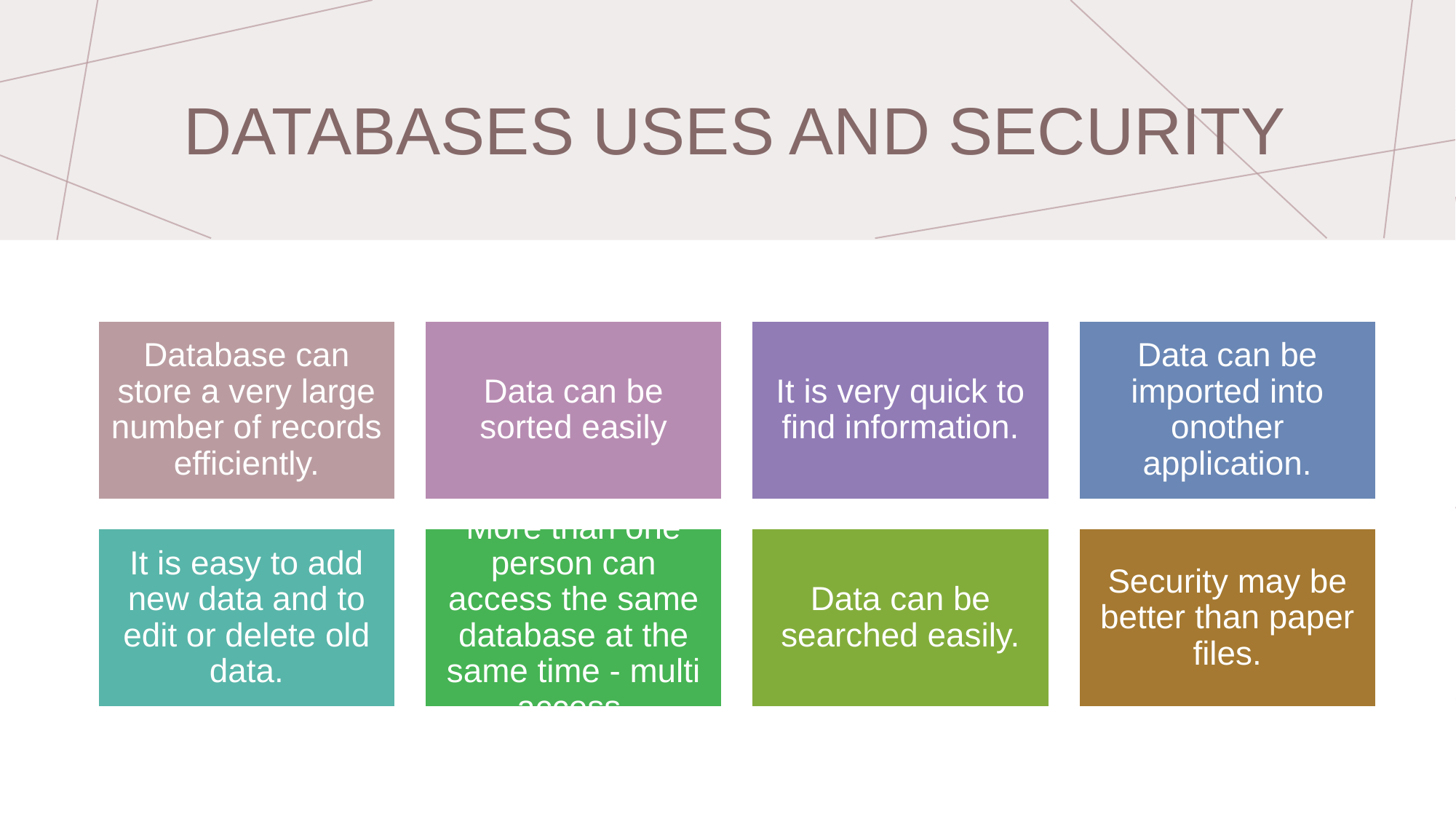

# Databases uses and security
Database can store a very large number of records efficiently.
Data can be sorted easily
It is very quick to find information.
Data can be imported into onother application.
It is easy to add new data and to edit or delete old data.
More than one person can access the same database at the same time - multi access.
Data can be searched easily.
Security may be better than paper files.